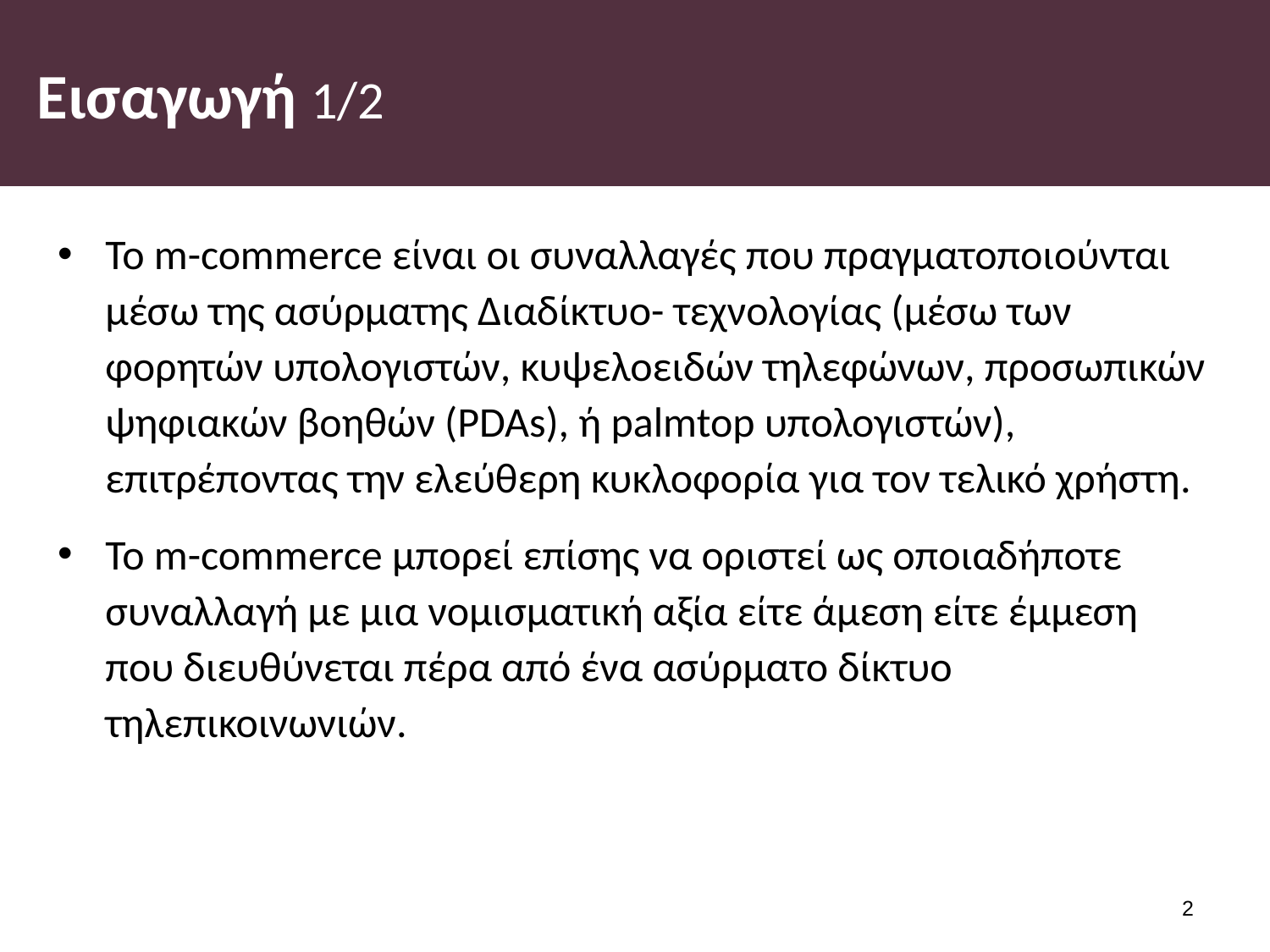

# Εισαγωγή 1/2
Το m-commerce είναι οι συναλλαγές που πραγματοποιούνται μέσω της ασύρματης Διαδίκτυο- τεχνολογίας (μέσω των φορητών υπολογιστών, κυψελοειδών τηλεφώνων, προσωπικών ψηφιακών βοηθών (PDAs), ή palmtop υπολογιστών), επιτρέποντας την ελεύθερη κυκλοφορία για τον τελικό χρήστη.
Το m-commerce μπορεί επίσης να οριστεί ως οποιαδήποτε συναλλαγή με μια νομισματική αξία είτε άμεση είτε έμμεση που διευθύνεται πέρα από ένα ασύρματο δίκτυο τηλεπικοινωνιών.
2